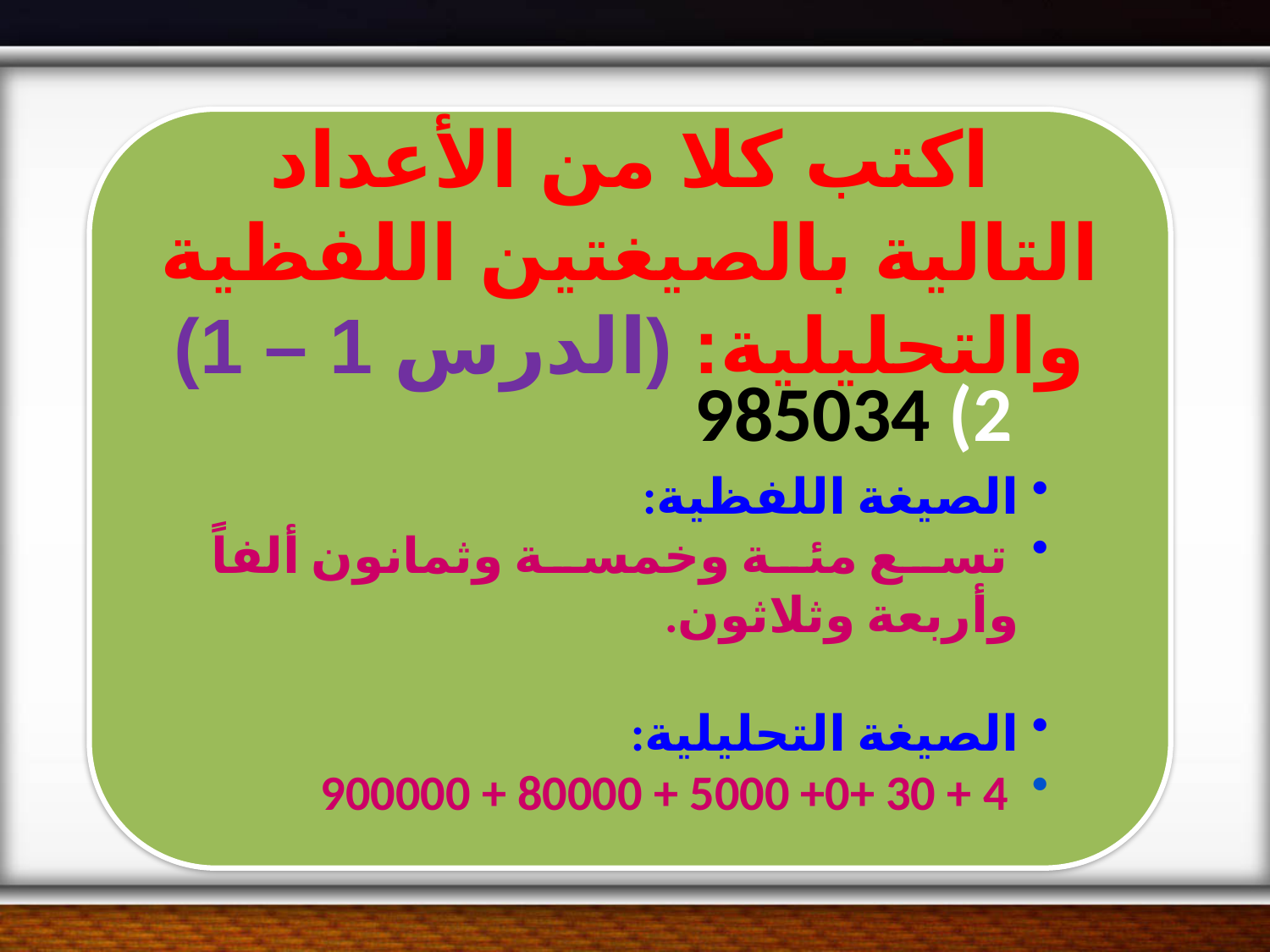

اكتب كلا من الأعداد التالية بالصيغتين اللفظية والتحليلية: (الدرس 1 – 1)
2) 985034
الصيغة اللفظية:
 تسع مئة وخمسة وثمانون ألفاً وأربعة وثلاثون.

الصيغة التحليلية:
 4 + 30 +0+ 5000 + 80000 + 900000